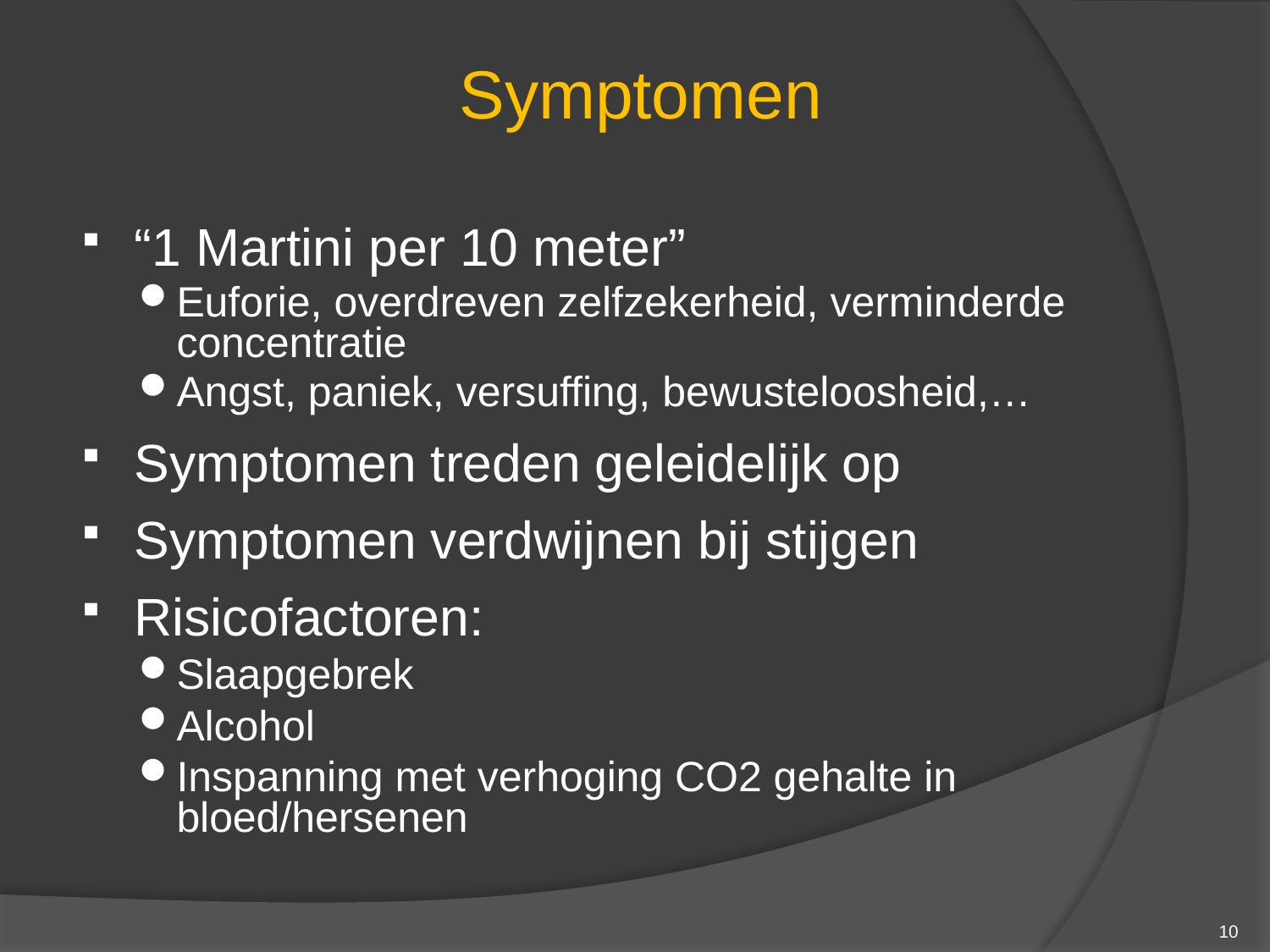

# Symptomen
“1 Martini per 10 meter”
Euforie, overdreven zelfzekerheid, verminderde concentratie
Angst, paniek, versuffing, bewusteloosheid,…
Symptomen treden geleidelijk op
Symptomen verdwijnen bij stijgen
Risicofactoren:
Slaapgebrek
Alcohol
Inspanning met verhoging CO2 gehalte in bloed/hersenen
10